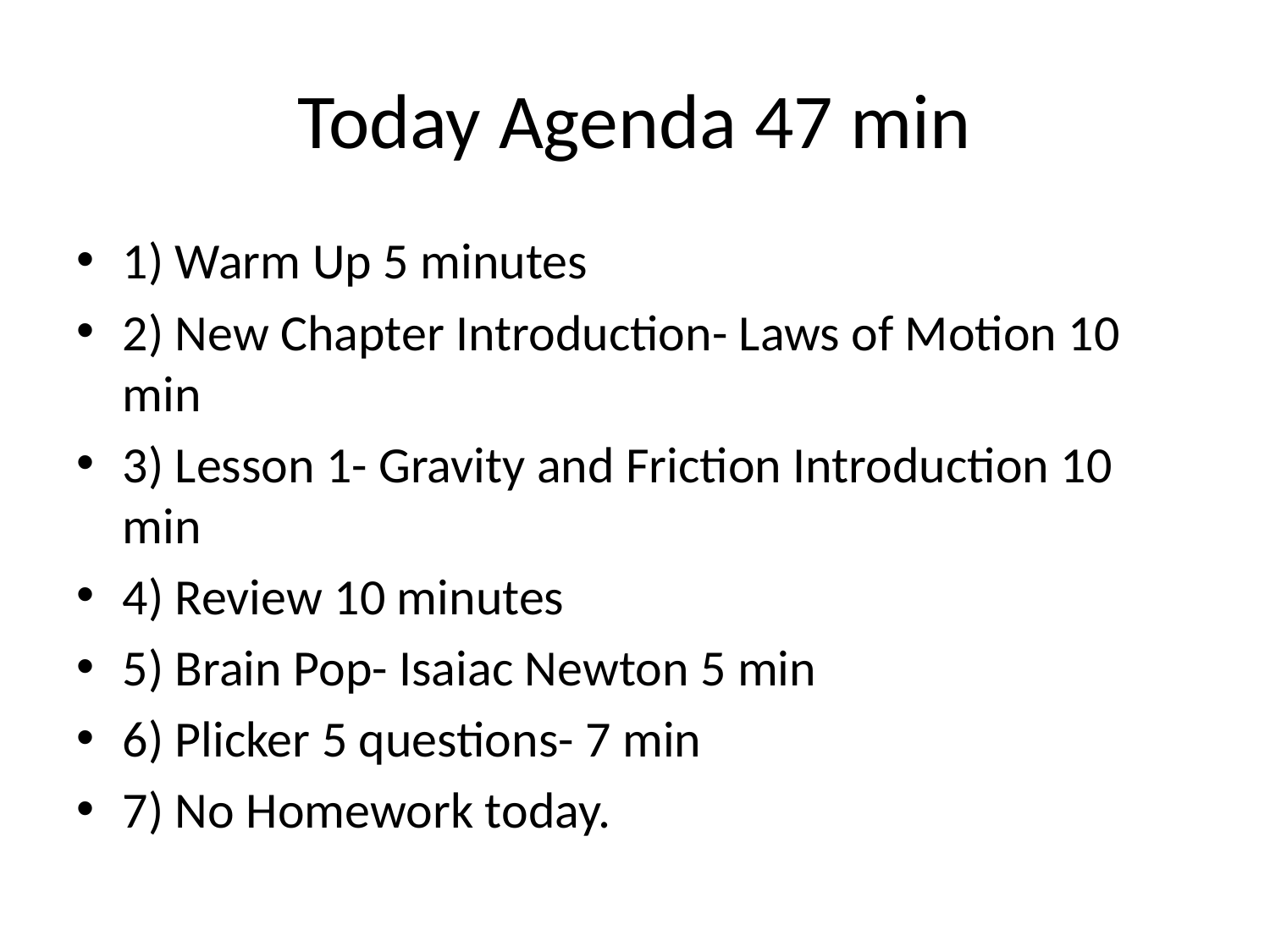

# Today Agenda 47 min
1) Warm Up 5 minutes
2) New Chapter Introduction- Laws of Motion 10 min
3) Lesson 1- Gravity and Friction Introduction 10 min
4) Review 10 minutes
5) Brain Pop- Isaiac Newton 5 min
6) Plicker 5 questions- 7 min
7) No Homework today.